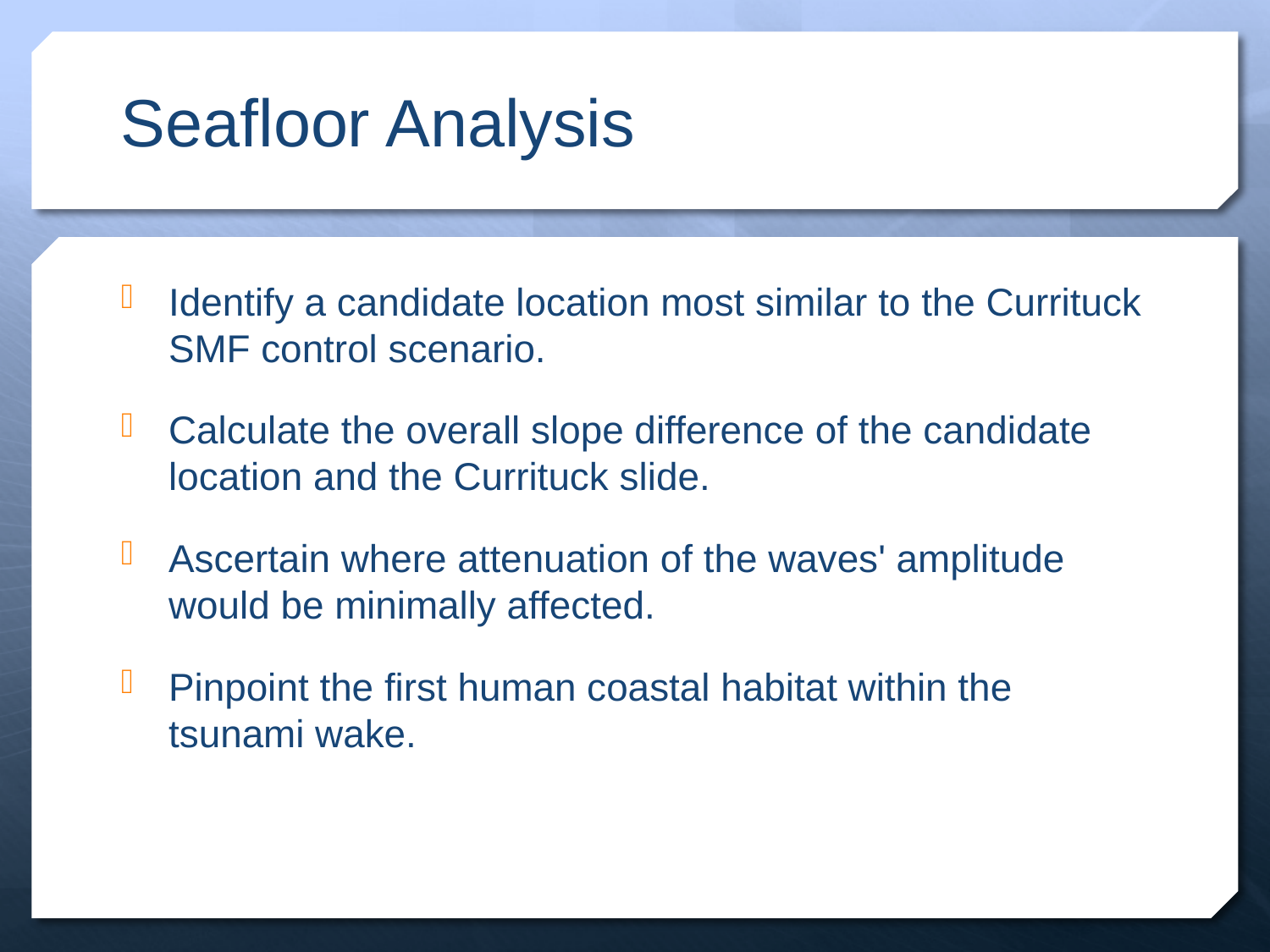

# Seafloor Analysis
Identify a candidate location most similar to the Currituck SMF control scenario.
Calculate the overall slope difference of the candidate location and the Currituck slide.
Ascertain where attenuation of the waves' amplitude would be minimally affected.
Pinpoint the first human coastal habitat within the tsunami wake.